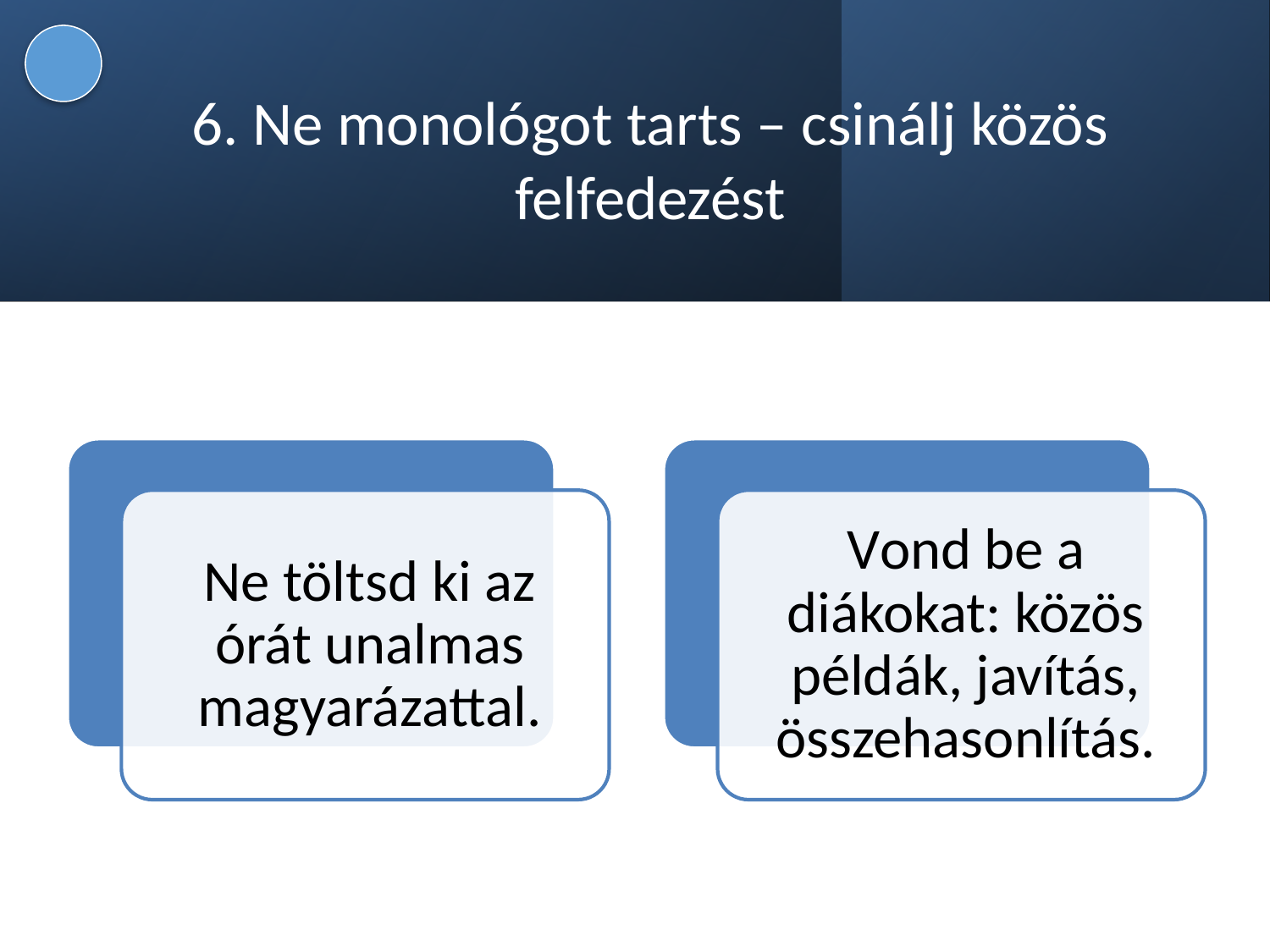

# 6. Ne monológot tarts – csinálj közös felfedezést
Ne töltsd ki az órát unalmas magyarázattal.
Vond be a diákokat: közös példák, javítás, összehasonlítás.